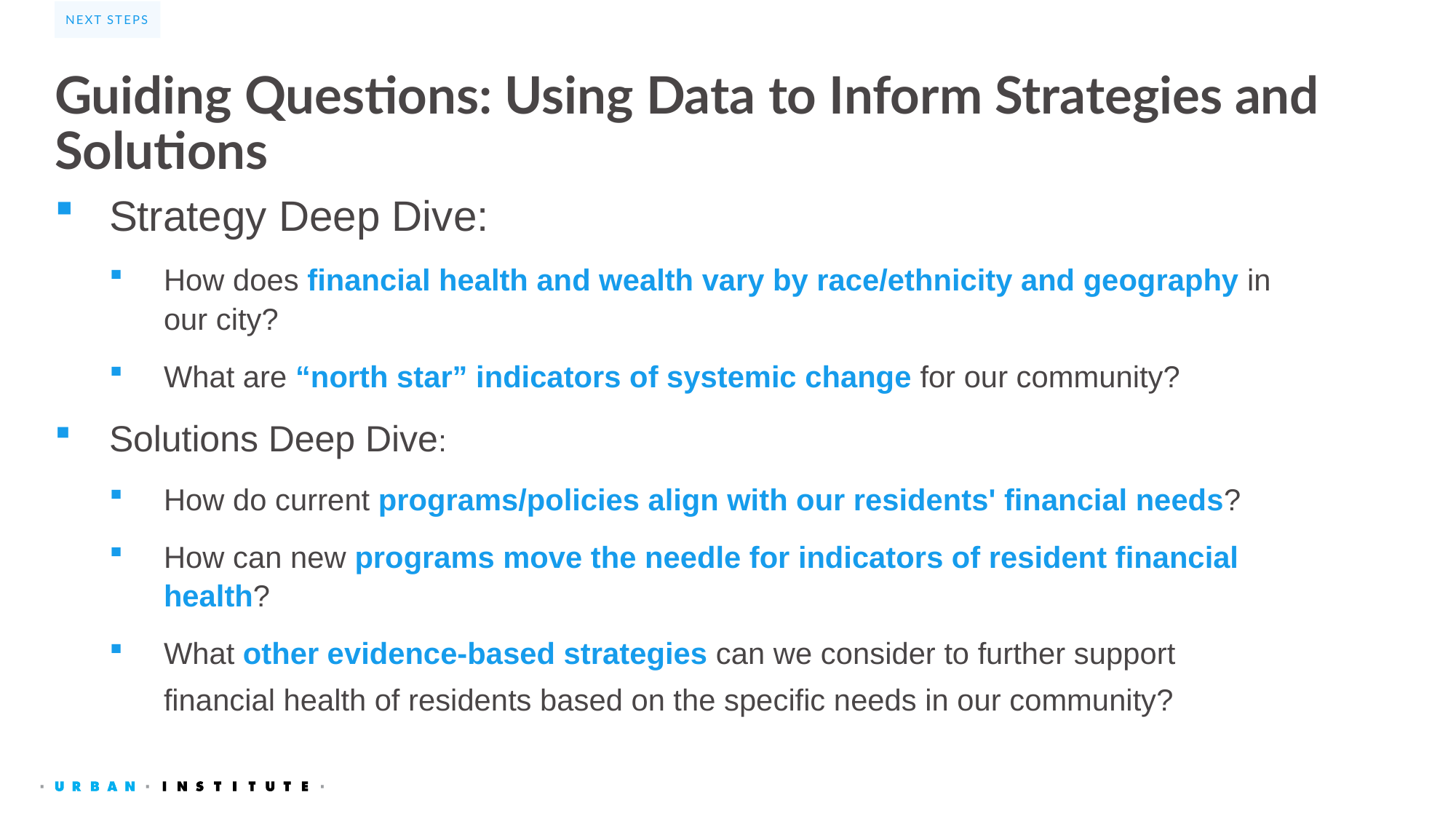

Next Steps
# Guiding Questions: Using Data to Inform Strategies and Solutions
Strategy Deep Dive:
How does financial health and wealth vary by race/ethnicity and geography in our city?
What are “north star” indicators of systemic change for our community?
Solutions Deep Dive:
How do current programs/policies align with our residents' financial needs?
How can new programs move the needle for indicators of resident financial health?
What other evidence-based strategies can we consider to further support financial health of residents based on the specific needs in our community?